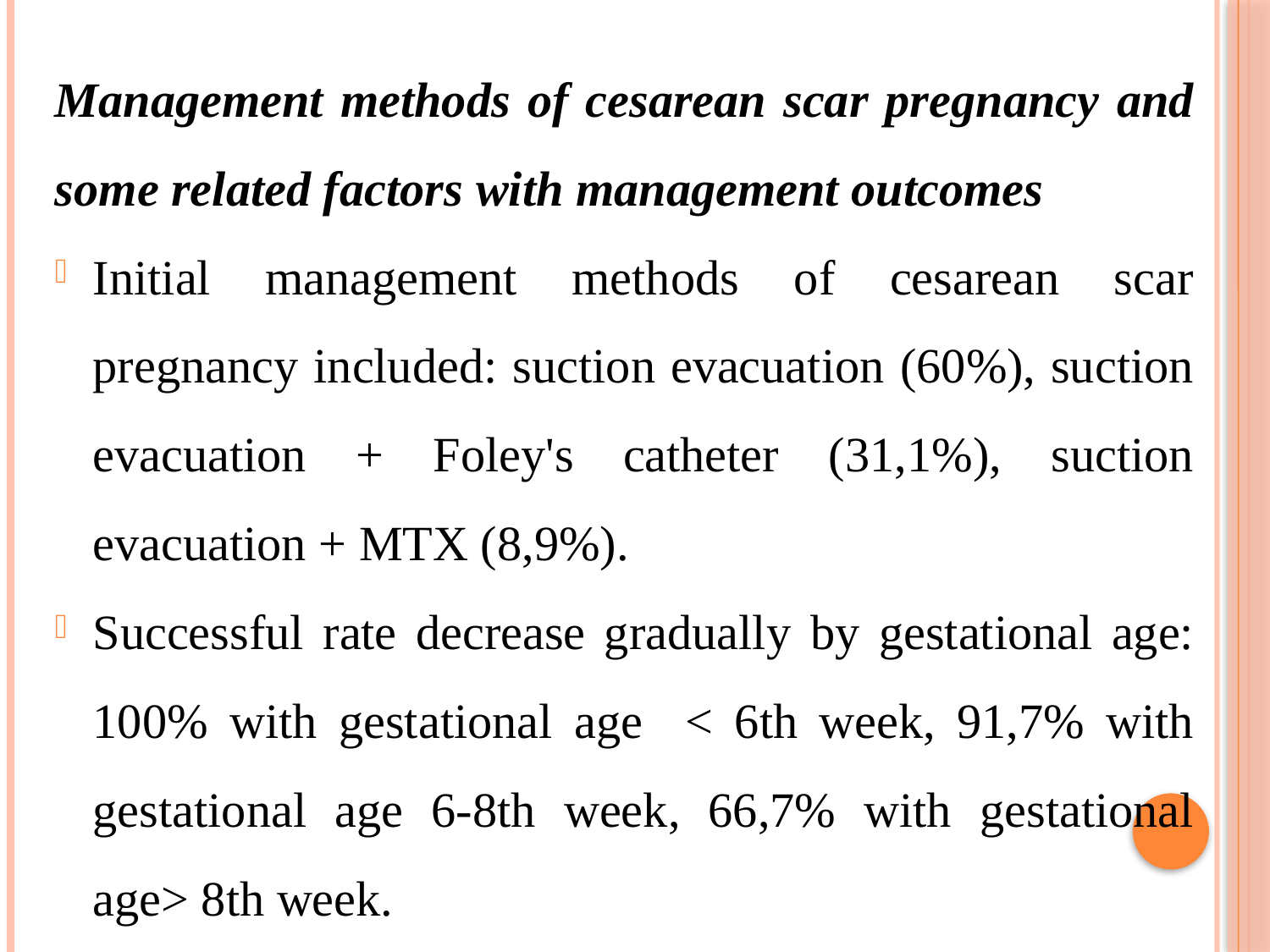

Management methods of cesarean scar pregnancy and some related factors with management outcomes
Initial management methods of cesarean scar pregnancy included: suction evacuation (60%), suction evacuation + Foley's catheter (31,1%), suction evacuation + MTX (8,9%).
Successful rate decrease gradually by gestational age: 100% with gestational age  < 6th week, 91,7% with gestational age 6-8th week, 66,7% with gestational age> 8th week.